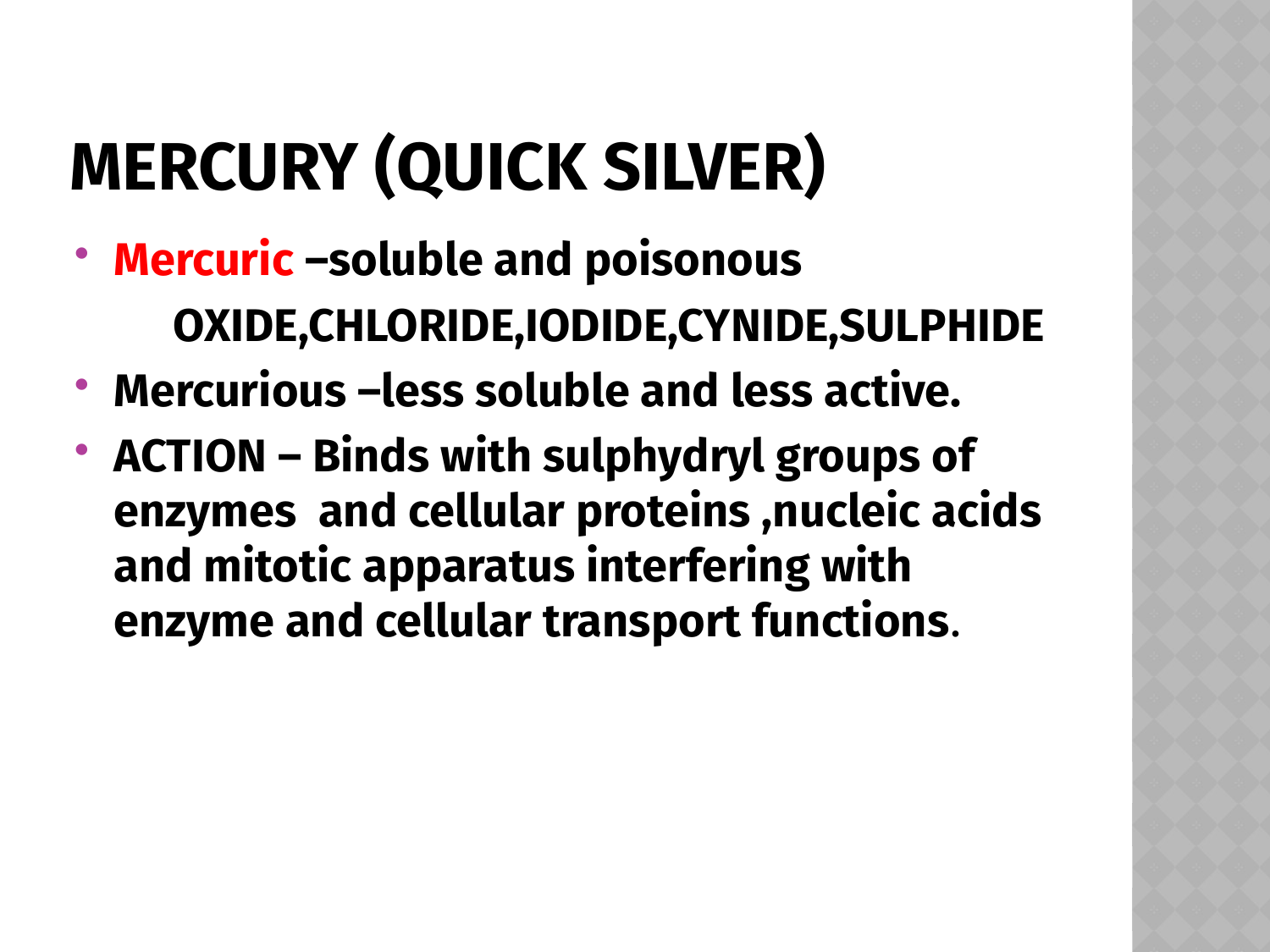

# MERCURY (QUICK SILVER)
Mercuric –soluble and poisonous
         OXIDE,CHLORIDE,IODIDE,CYNIDE,SULPHIDE
Mercurious –less soluble and less active.
ACTION – Binds with sulphydryl groups of enzymes  and cellular proteins ,nucleic acids and mitotic apparatus interfering with enzyme and cellular transport functions.